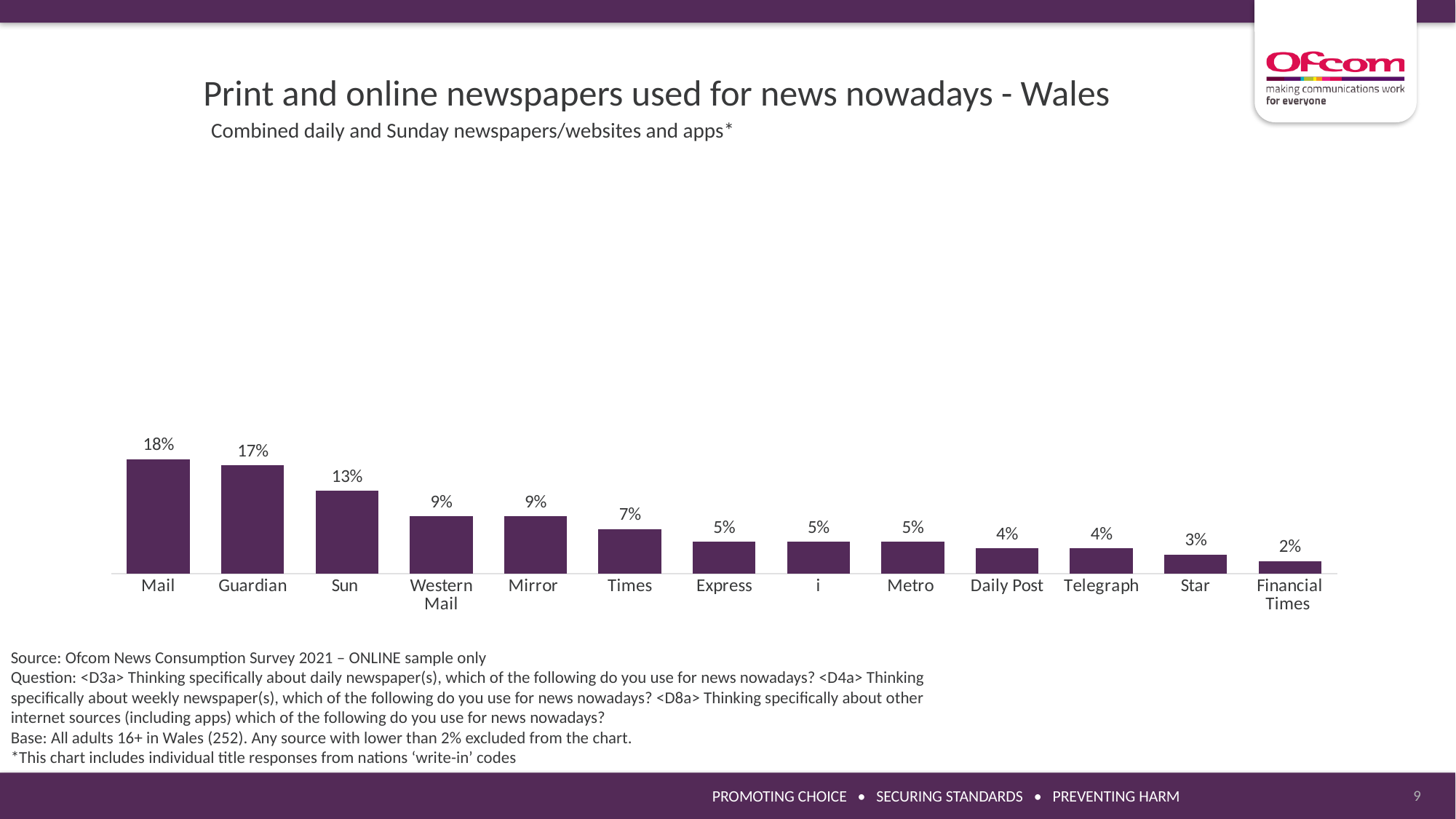

Print and online newspapers used for news nowadays - Wales
Combined daily and Sunday newspapers/websites and apps*

### Chart

| Category | 2021 |
|---|---|
| Mail | 0.18 |
| Guardian | 0.17 |
| Sun  | 0.13 |
| Western Mail | 0.09 |
| Mirror  | 0.09 |
| Times | 0.07 |
| Express | 0.05 |
| i | 0.05 |
| Metro  | 0.05 |
| Daily Post | 0.04 |
| Telegraph | 0.04 |
| Star | 0.03 |
| Financial Times  | 0.02 |
Source: Ofcom News Consumption Survey 2021 – ONLINE sample only
Question: <D3a> Thinking specifically about daily newspaper(s), which of the following do you use for news nowadays? <D4a> Thinking specifically about weekly newspaper(s), which of the following do you use for news nowadays? <D8a> Thinking specifically about other internet sources (including apps) which of the following do you use for news nowadays?
Base: All adults 16+ in Wales (252). Any source with lower than 2% excluded from the chart.
*This chart includes individual title responses from nations ‘write-in’ codes